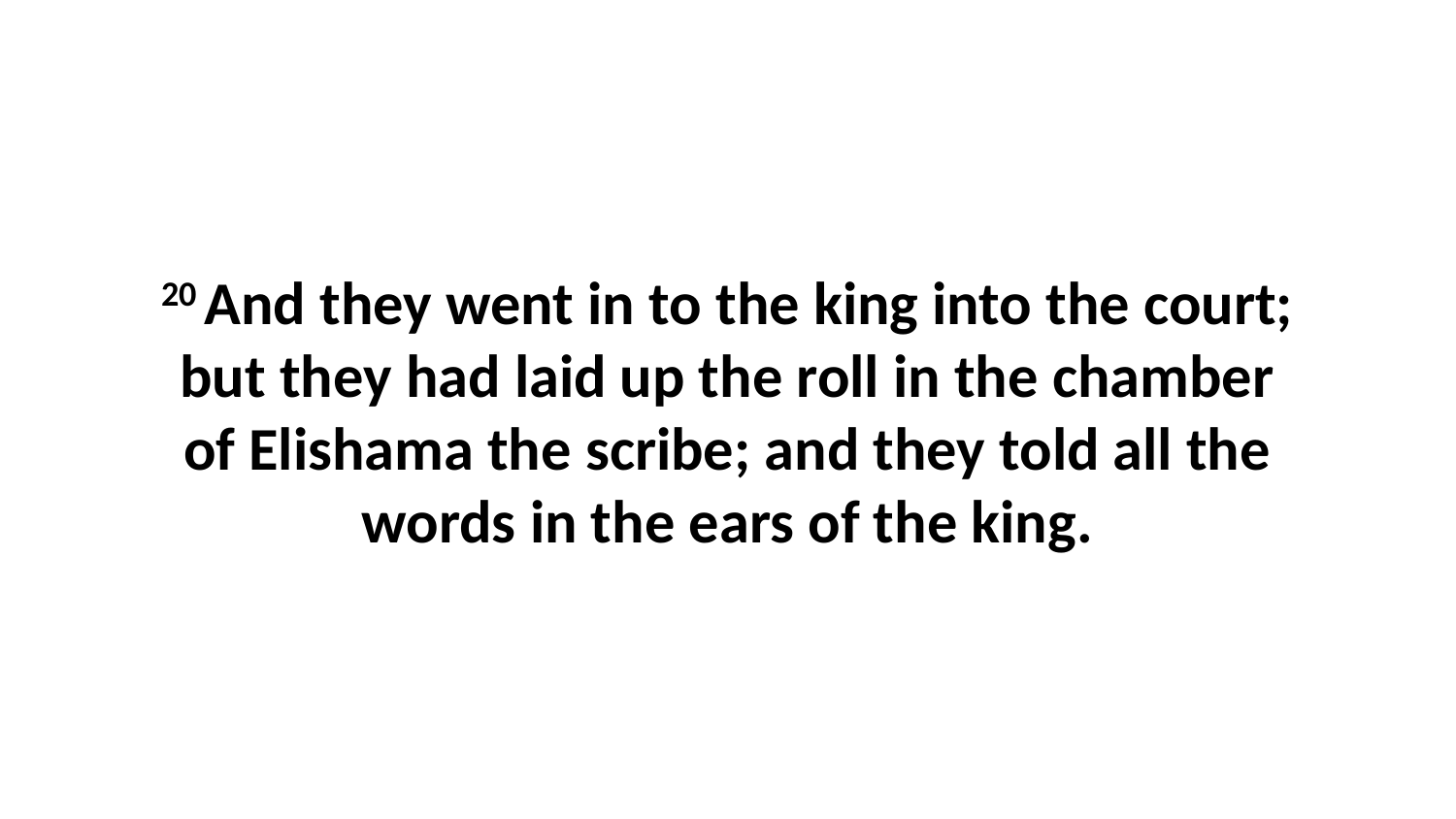

20 And they went in to the king into the court; but they had laid up the roll in the chamber of Elishama the scribe; and they told all the words in the ears of the king.